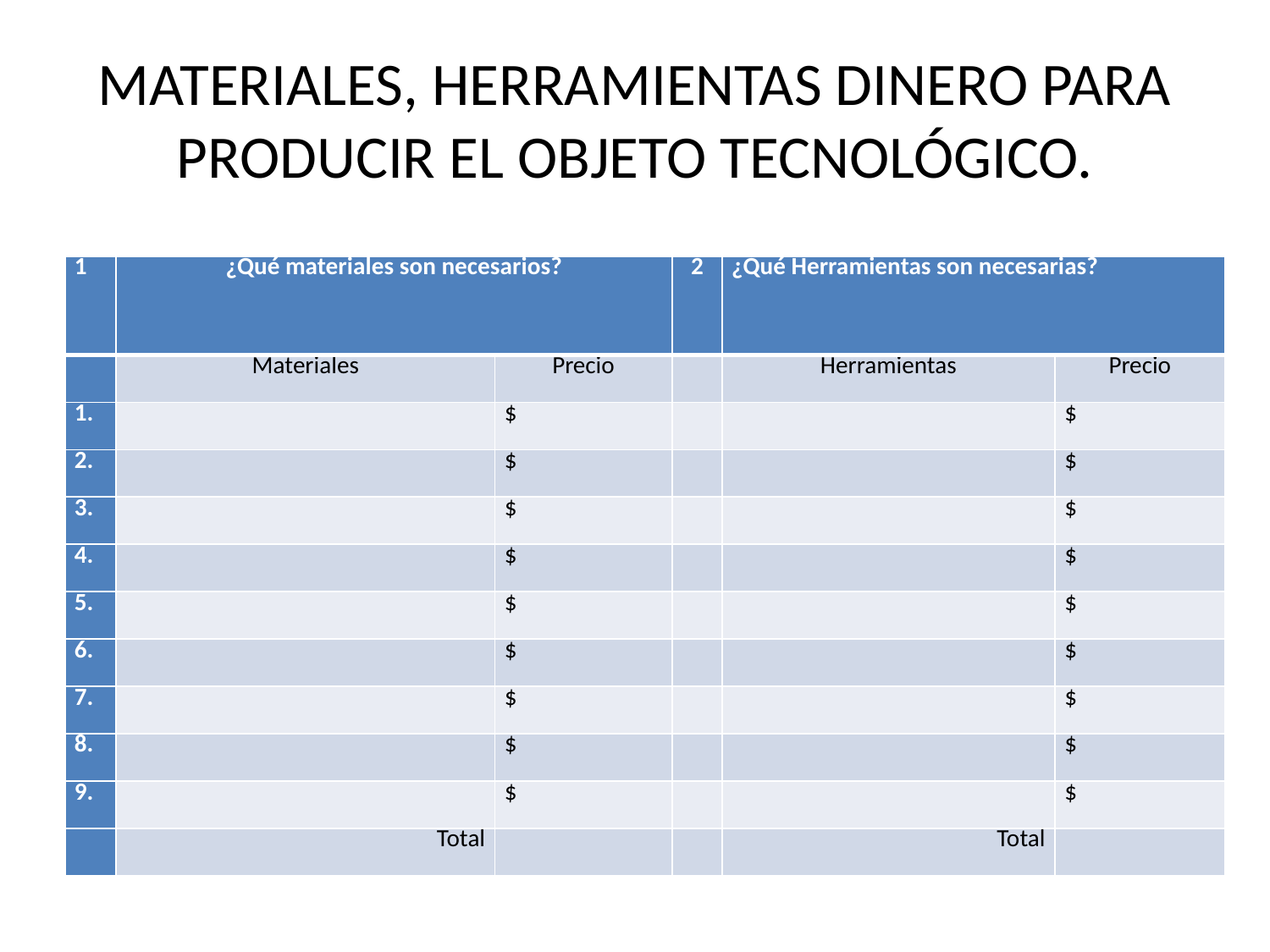

# MATERIALES, HERRAMIENTAS DINERO PARA PRODUCIR EL OBJETO TECNOLÓGICO.
| 1 | ¿Qué materiales son necesarios? |  | 2 | ¿Qué Herramientas son necesarias? |  |
| --- | --- | --- | --- | --- | --- |
|  | Materiales | Precio |  | Herramientas | Precio |
| 1. |  | $ |  |  | $ |
| 2. |  | $ |  |  | $ |
| 3. |  | $ |  |  | $ |
| 4. |  | $ |  |  | $ |
| 5. |  | $ |  |  | $ |
| 6. |  | $ |  |  | $ |
| 7. |  | $ |  |  | $ |
| 8. |  | $ |  |  | $ |
| 9. |  | $ |  |  | $ |
|  | Total |  |  | Total |  |